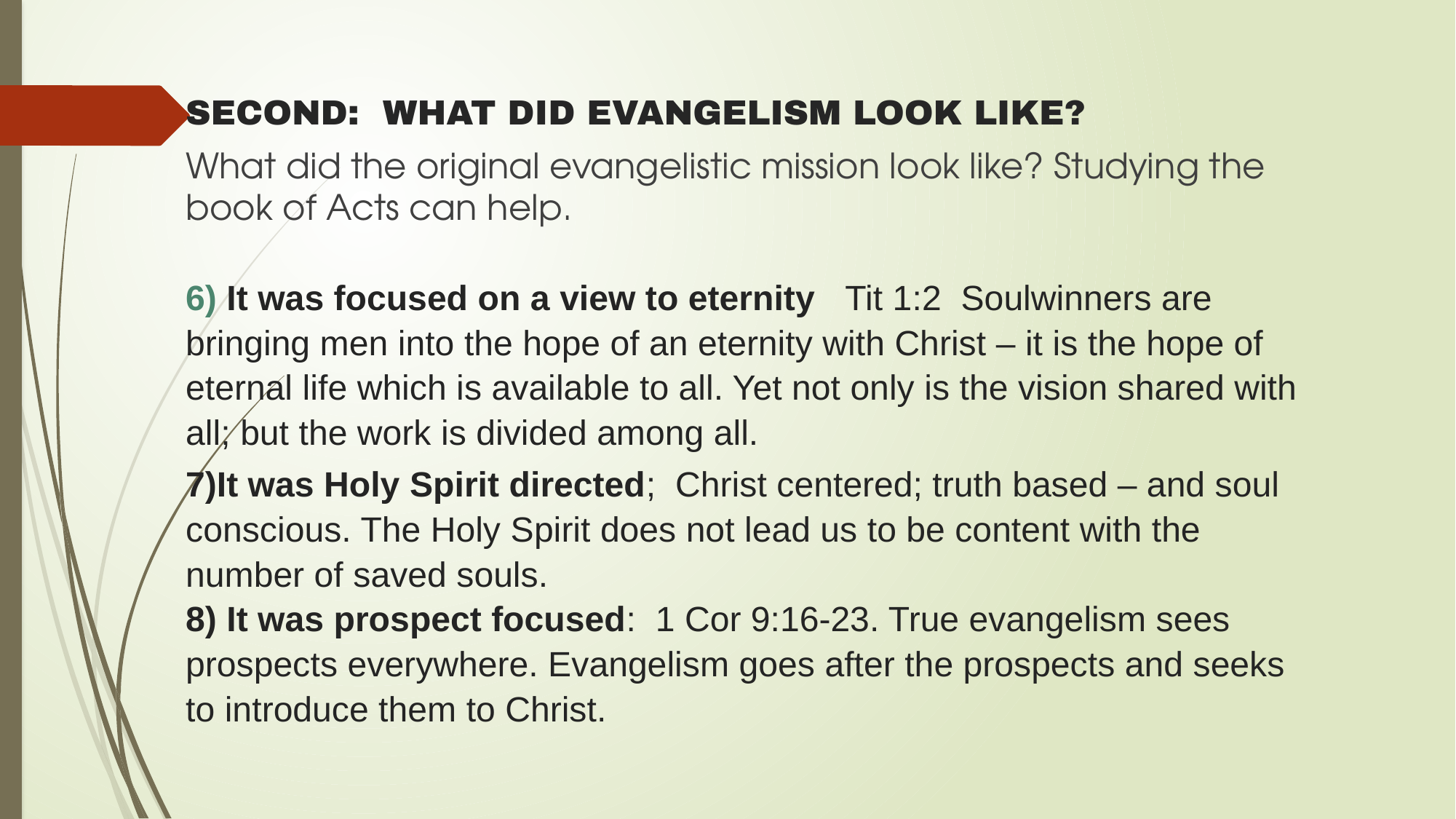

# SECOND:  WHAT DID EVANGELISM LOOK LIKE?
What did the original evangelistic mission look like? Studying the book of Acts can help.

6) It was focused on a view to eternity   Tit 1:2  Soulwinners are bringing men into the hope of an eternity with Christ – it is the hope of eternal life which is available to all. Yet not only is the vision shared with all; but the work is divided among all.
7)It was Holy Spirit directed;  Christ centered; truth based – and soul conscious. The Holy Spirit does not lead us to be content with the number of saved souls.
8) It was prospect focused:  1 Cor 9:16-23. True evangelism sees prospects everywhere. Evangelism goes after the prospects and seeks to introduce them to Christ.